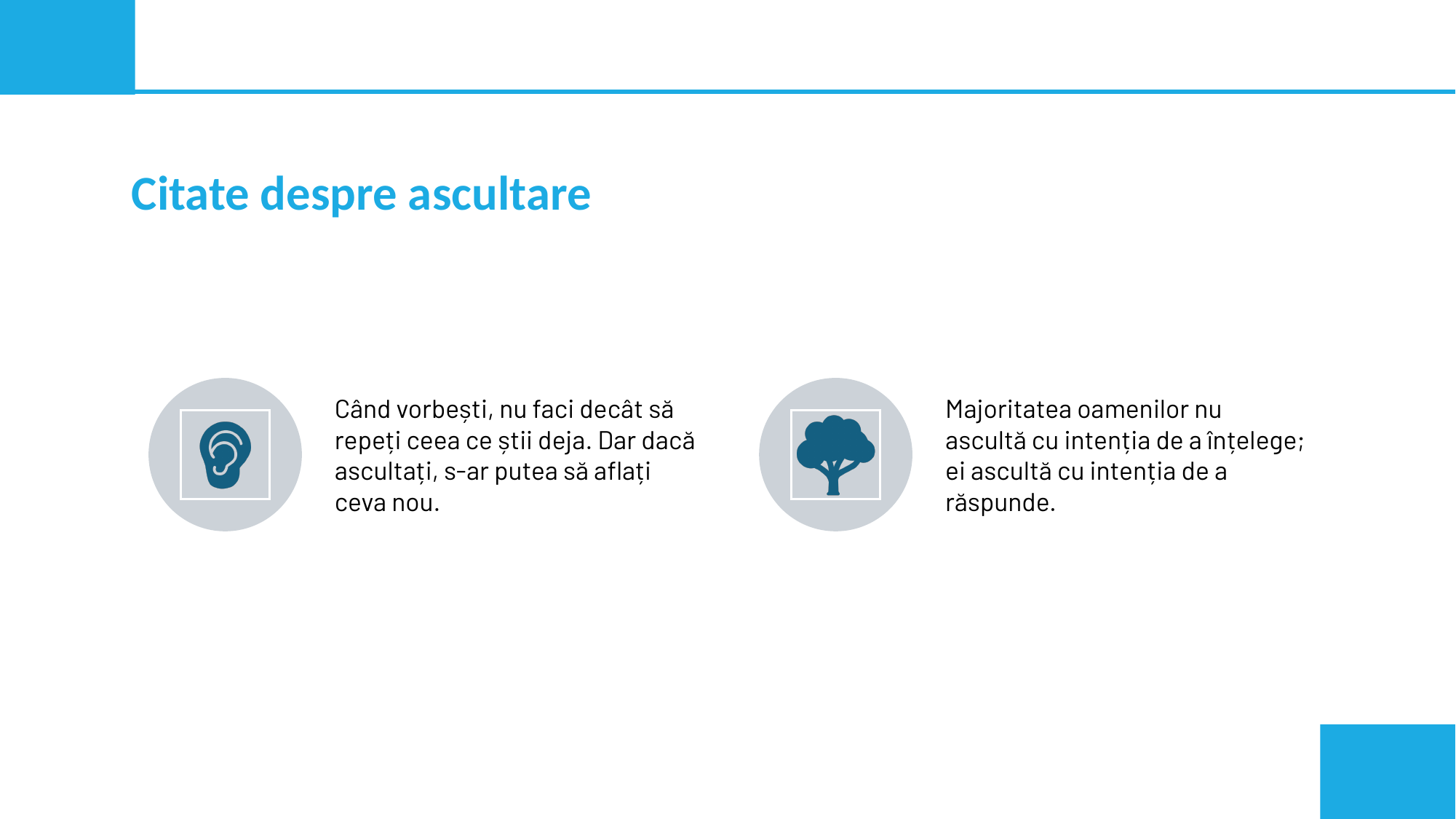

Citate despre ascultare
Când vorbești, nu faci decât să repeți ceea ce știi deja. Dar dacă ascultați, s-ar putea să aflați ceva nou.
Majoritatea oamenilor nu ascultă cu intenția de a înțelege; ei ascultă cu intenția de a răspunde.